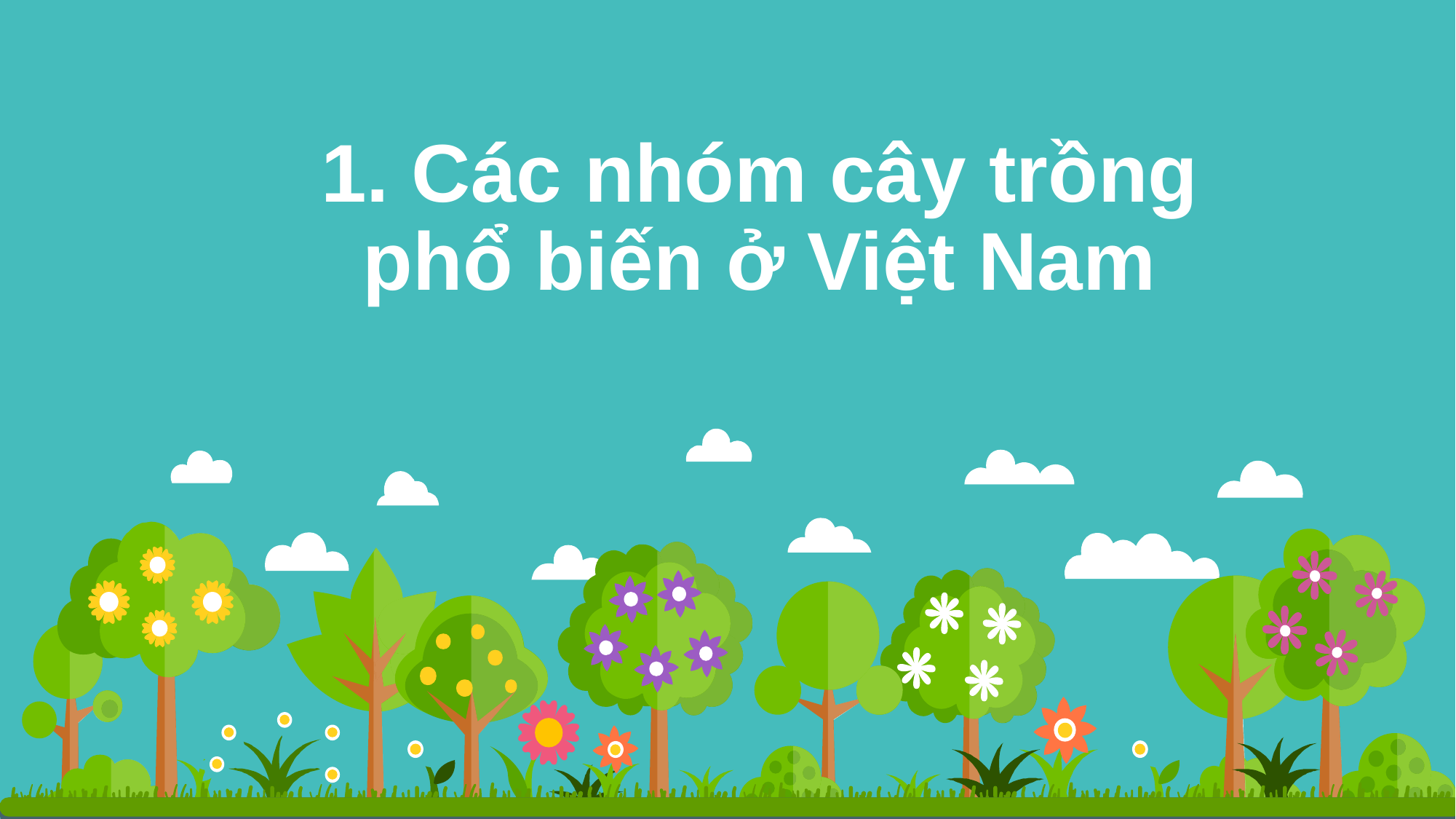

# 1. Các nhóm cây trồng phổ biến ở Việt Nam